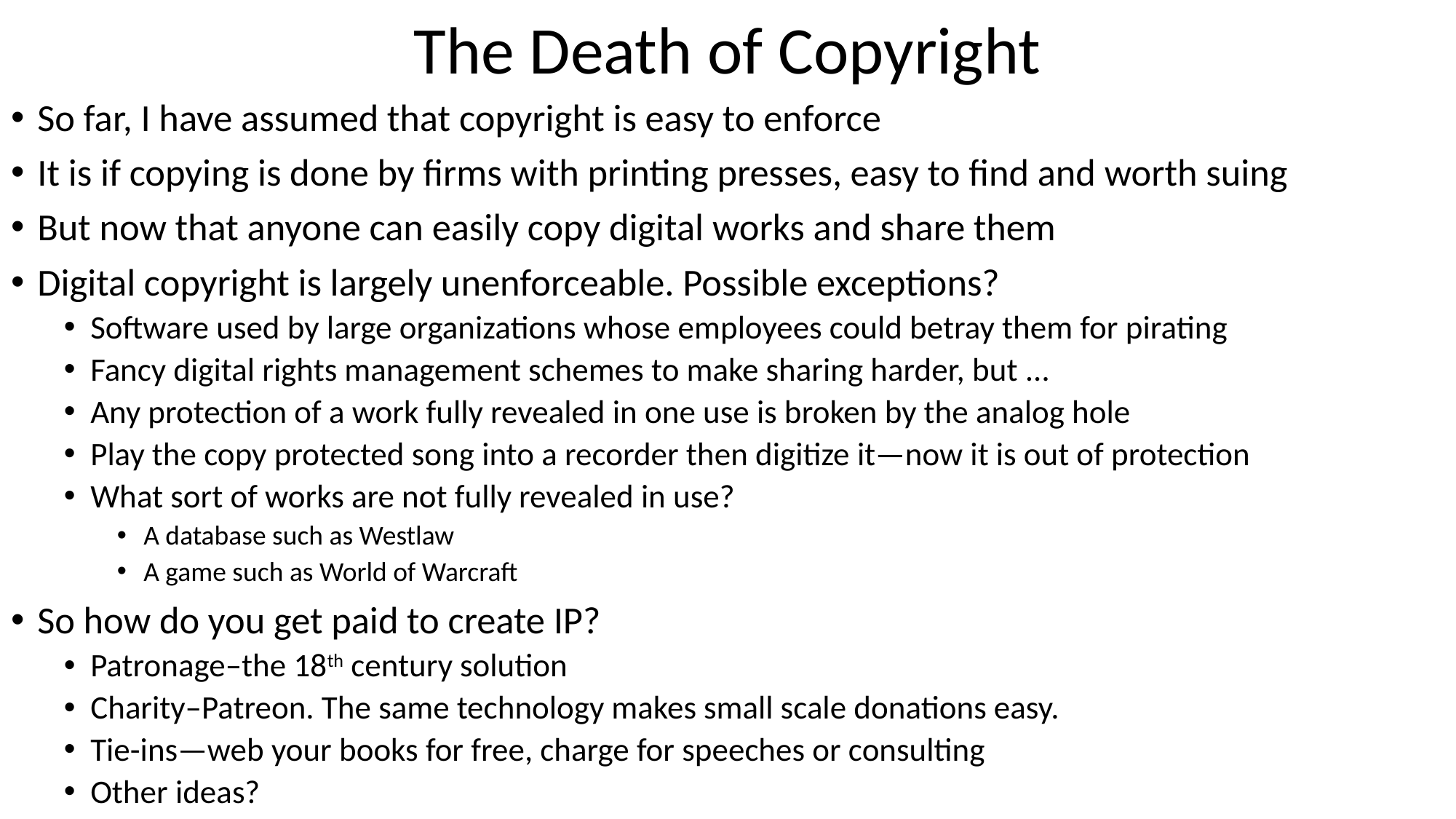

# The Death of Copyright
So far, I have assumed that copyright is easy to enforce
It is if copying is done by firms with printing presses, easy to find and worth suing
But now that anyone can easily copy digital works and share them
Digital copyright is largely unenforceable. Possible exceptions?
Software used by large organizations whose employees could betray them for pirating
Fancy digital rights management schemes to make sharing harder, but …
Any protection of a work fully revealed in one use is broken by the analog hole
Play the copy protected song into a recorder then digitize it—now it is out of protection
What sort of works are not fully revealed in use?
A database such as Westlaw
A game such as World of Warcraft
So how do you get paid to create IP?
Patronage–the 18th century solution
Charity–Patreon. The same technology makes small scale donations easy.
Tie-ins—web your books for free, charge for speeches or consulting
Other ideas?